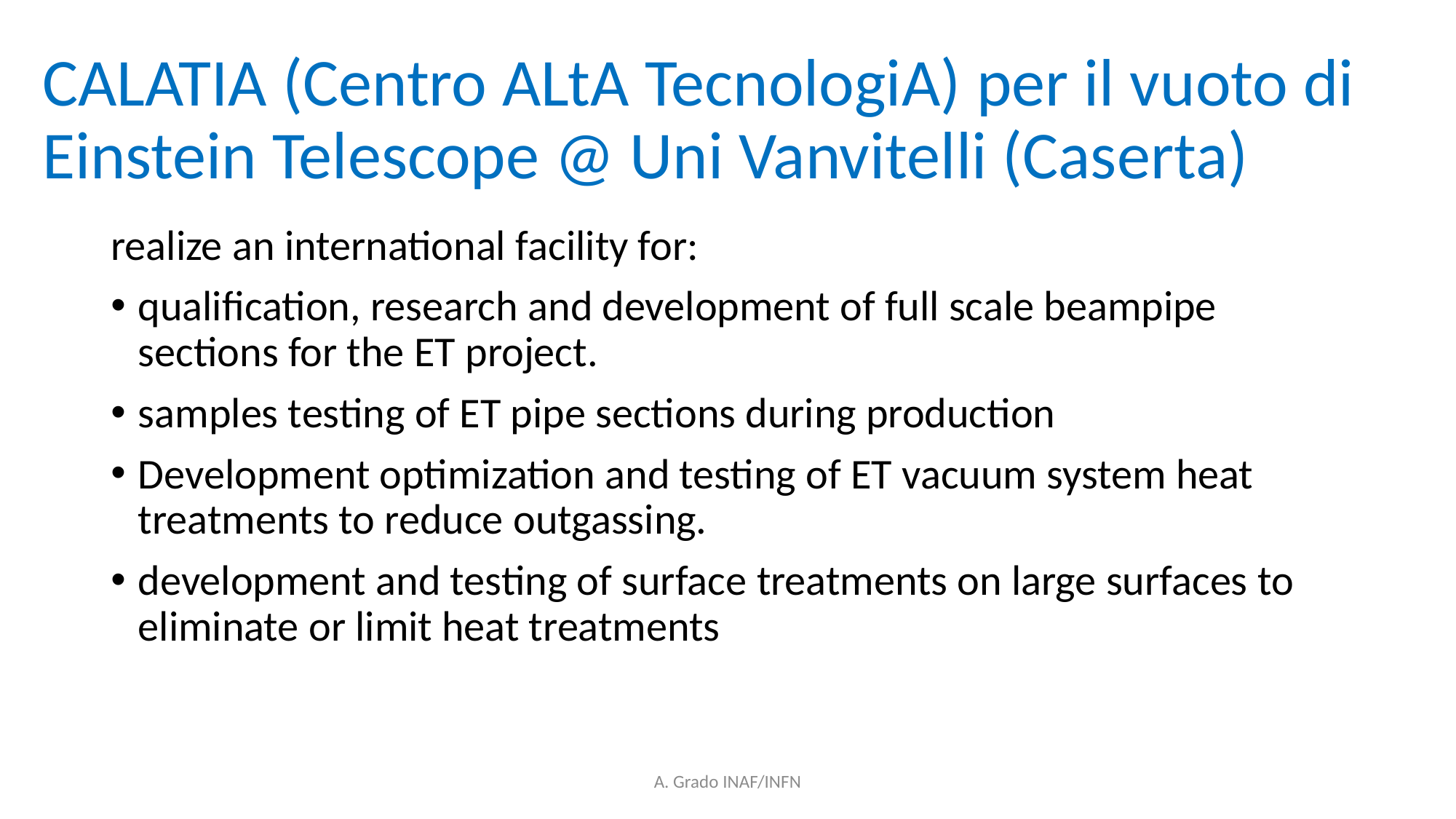

# CALATIA (Centro ALtA TecnologiA) per il vuoto di Einstein Telescope @ Uni Vanvitelli (Caserta)
realize an international facility for:
qualification, research and development of full scale beampipe sections for the ET project.
samples testing of ET pipe sections during production
Development optimization and testing of ET vacuum system heat treatments to reduce outgassing.
development and testing of surface treatments on large surfaces to eliminate or limit heat treatments

A. Grado INAF/INFN